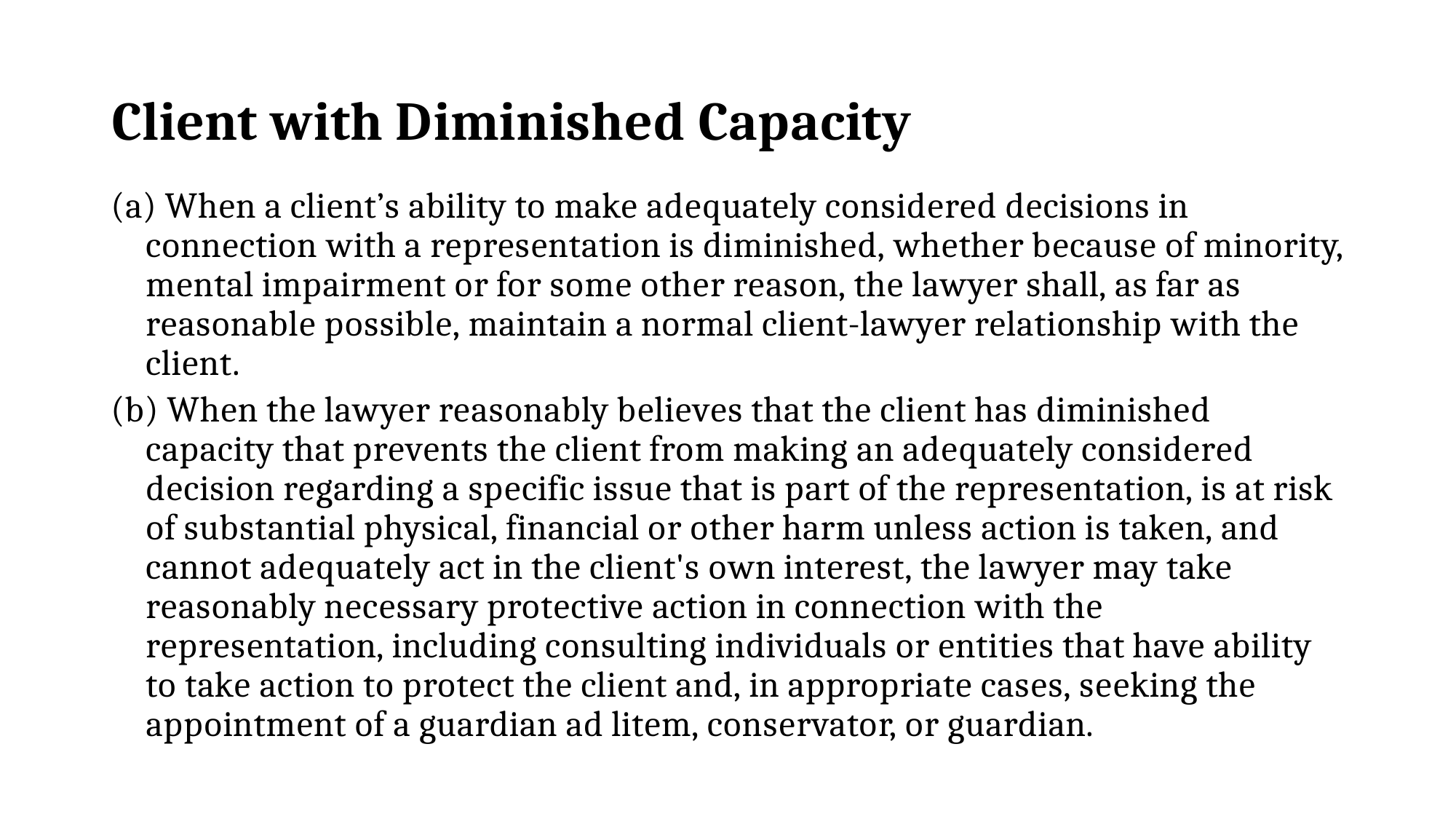

# Client with Diminished Capacity
(a) When a client’s ability to make adequately considered decisions in connection with a representation is diminished, whether because of minority, mental impairment or for some other reason, the lawyer shall, as far as reasonable possible, maintain a normal client-lawyer relationship with the client.
(b) When the lawyer reasonably believes that the client has diminished capacity that prevents the client from making an adequately considered decision regarding a specific issue that is part of the representation, is at risk of substantial physical, financial or other harm unless action is taken, and cannot adequately act in the client's own interest, the lawyer may take reasonably necessary protective action in connection with the representation, including consulting individuals or entities that have ability to take action to protect the client and, in appropriate cases, seeking the appointment of a guardian ad litem, conservator, or guardian.